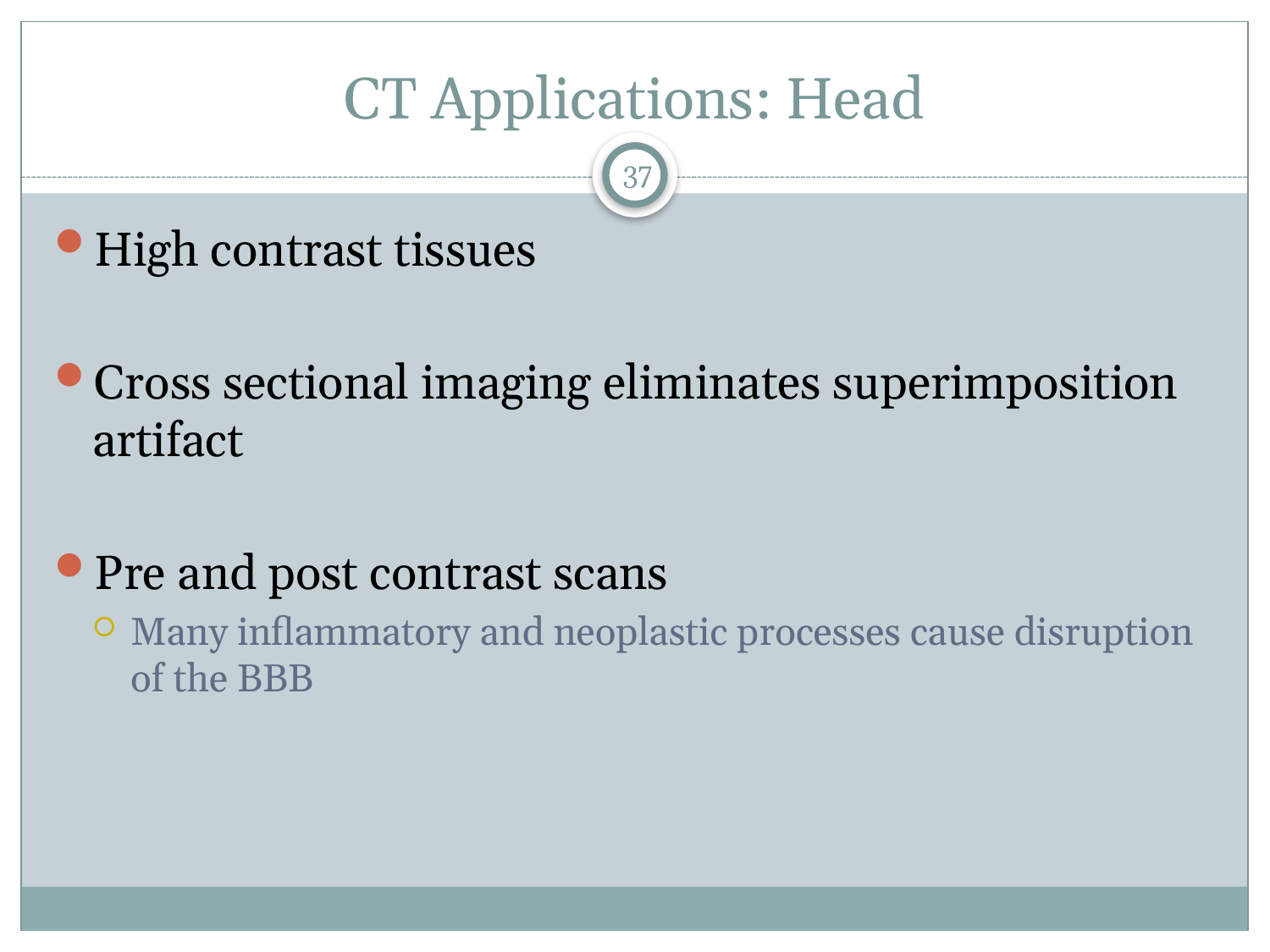

# CT Applications: Head
37
High contrast tissues

Cross sectional imaging eliminates superimposition artifact

Pre and post contrast scans
Many inflammatory and neoplastic processes cause disruption of the BBB